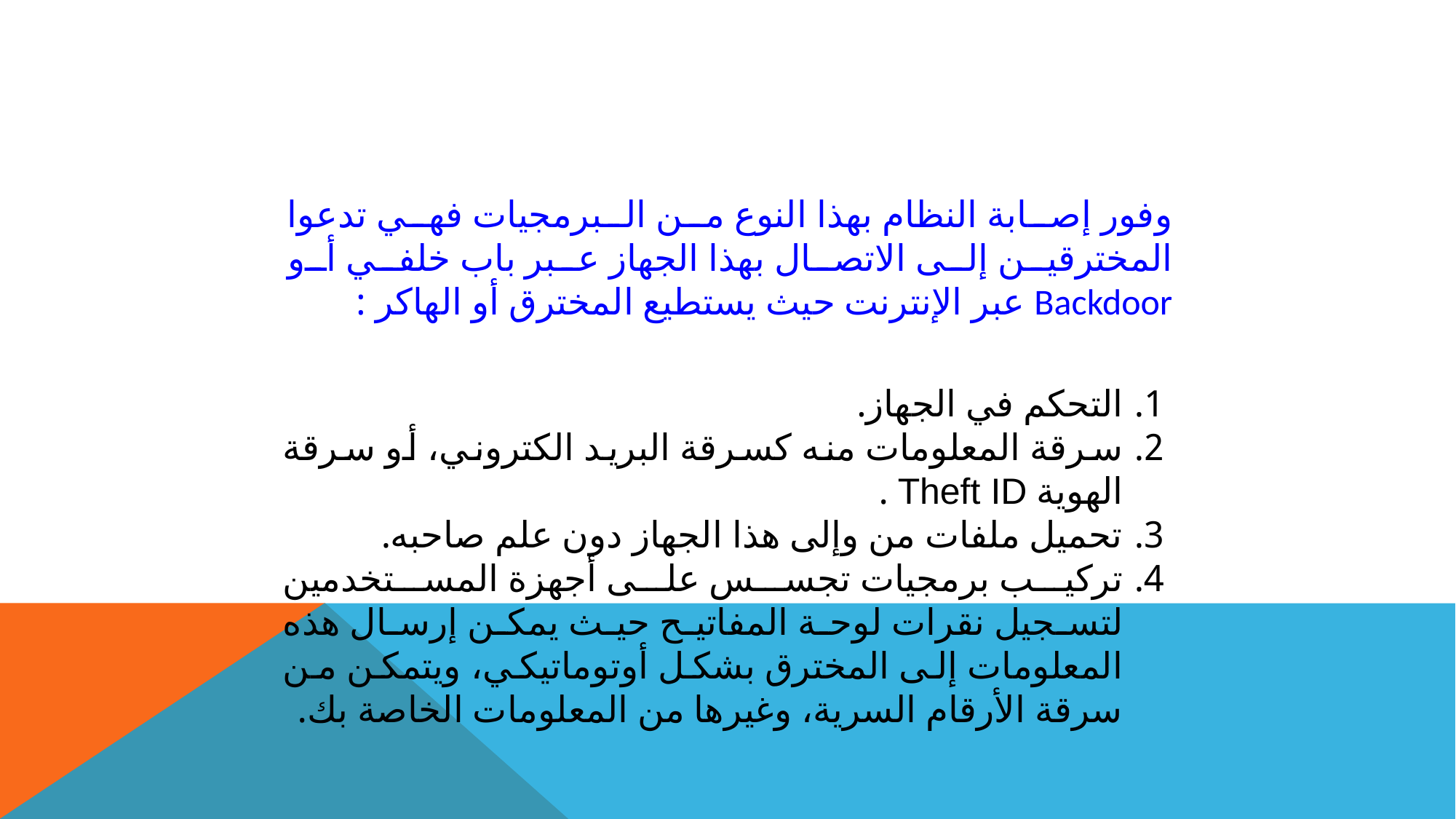

وفور إصابة النظام بهذا النوع من البرمجيات فهي تدعوا المخترقين إلى الاتصال بهذا الجهاز عبر باب خلفي أو Backdoor عبر الإنترنت حيث يستطيع المخترق أو الهاكر :
التحكم في الجهاز.
سرقة المعلومات منه كسرقة البريد الكتروني، أو سرقة الهوية Theft ID .
تحميل ملفات من وإلى هذا الجهاز دون علم صاحبه.
تركيب برمجيات تجسس على أجهزة المستخدمين لتسجيل نقرات لوحة المفاتيح حيث يمكن إرسال هذه المعلومات إلى المخترق بشكل أوتوماتيكي، ويتمكن من سرقة الأرقام السرية، وغيرها من المعلومات الخاصة بك.